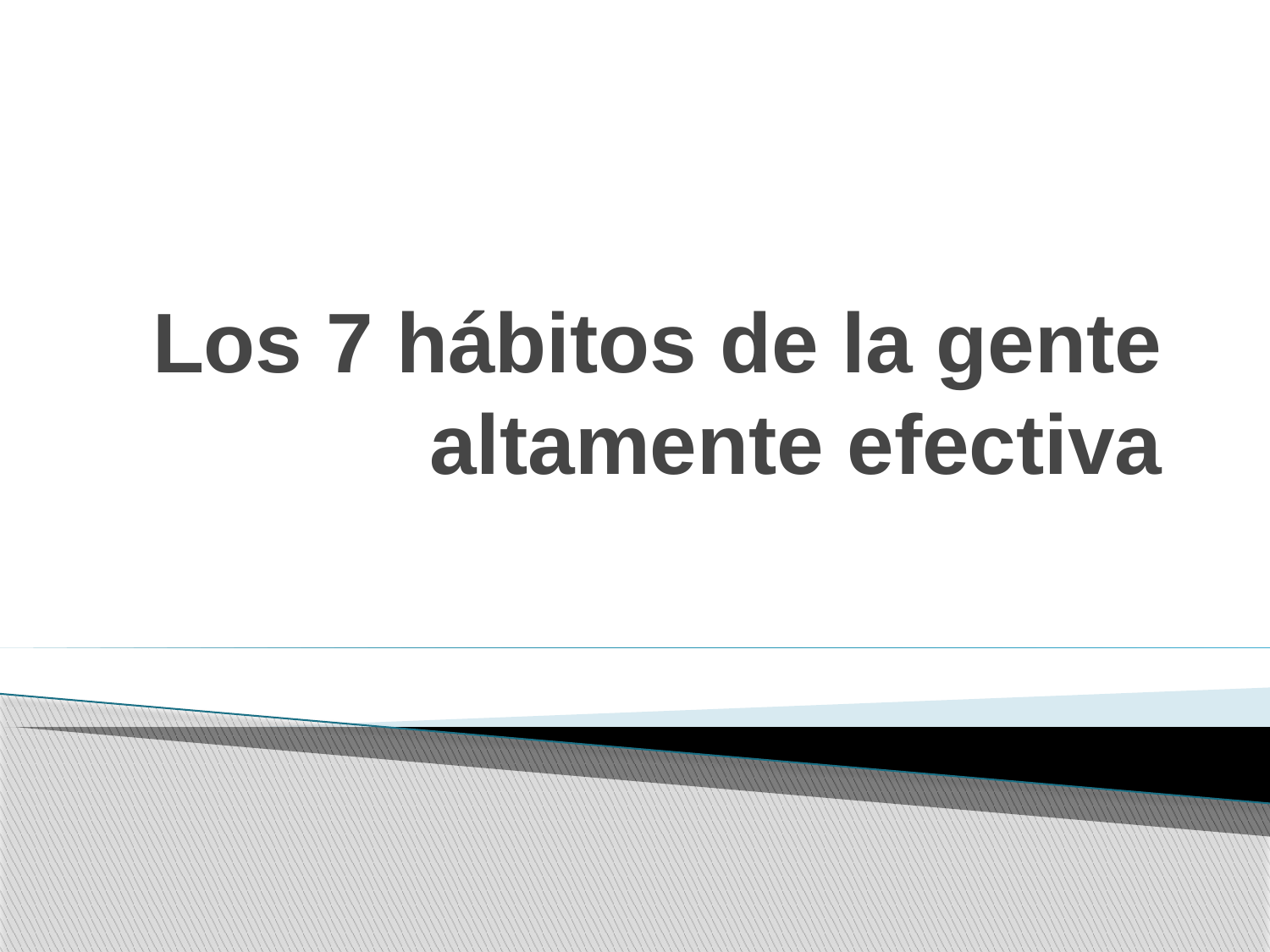

# Los 7 hábitos de la gente altamente efectiva